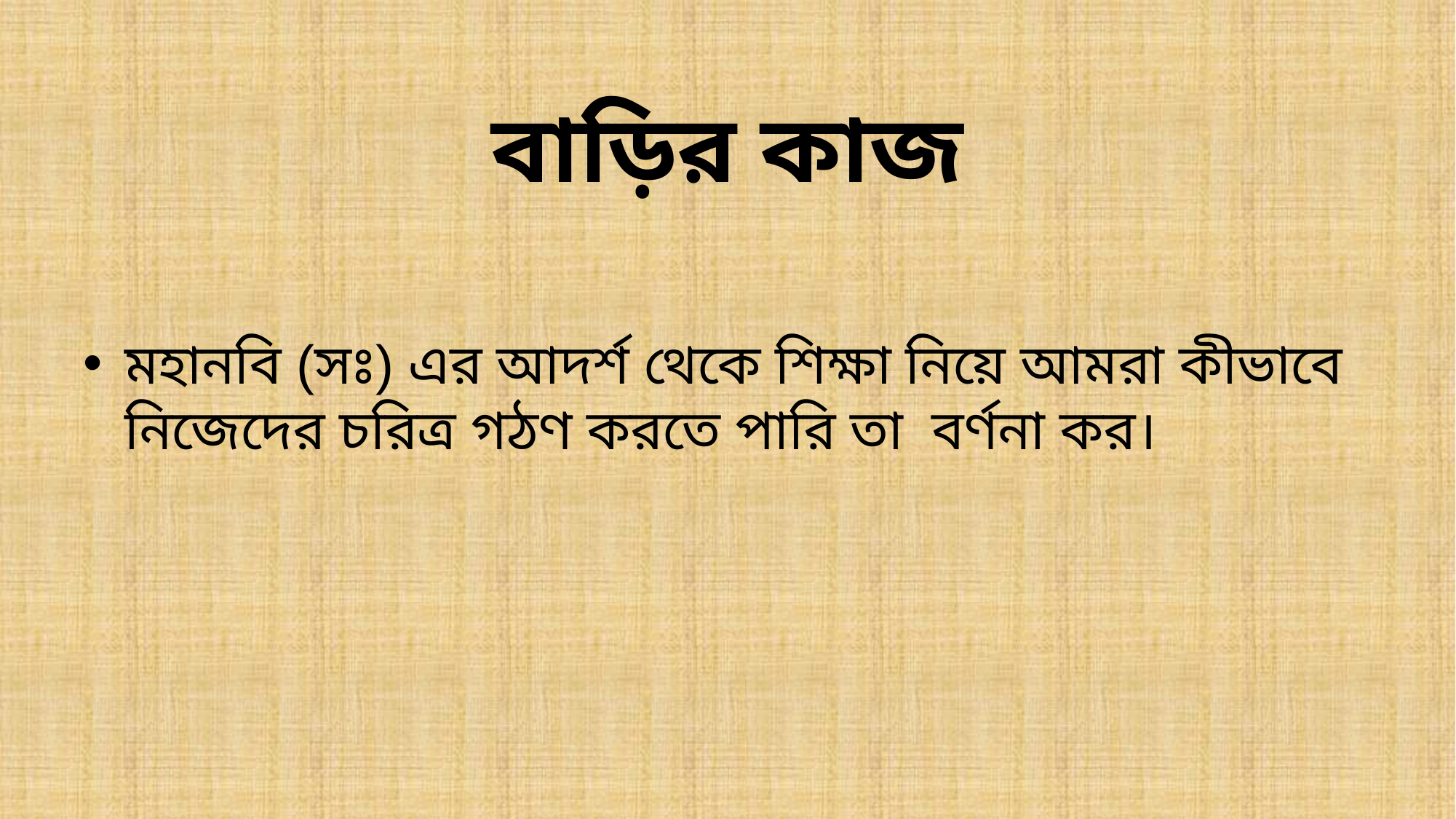

# বাড়ির কাজ
মহানবি (সঃ) এর আদর্শ থেকে শিক্ষা নিয়ে আমরা কীভাবে নিজেদের চরিত্র গঠণ করতে পারি তা  বর্ণনা কর।